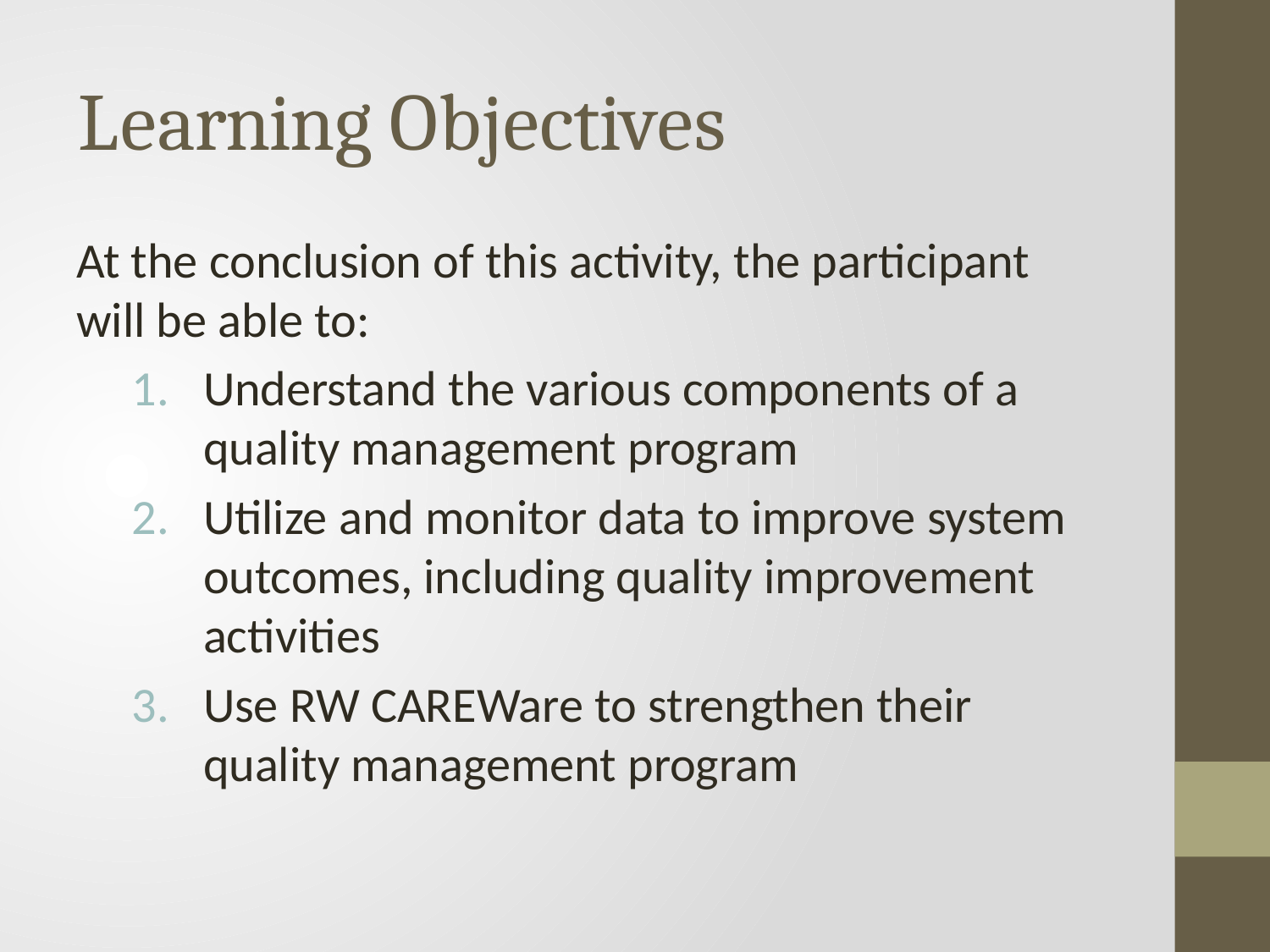

# Learning Objectives
At the conclusion of this activity, the participant will be able to:
Understand the various components of a quality management program
Utilize and monitor data to improve system outcomes, including quality improvement activities
Use RW CAREWare to strengthen their quality management program